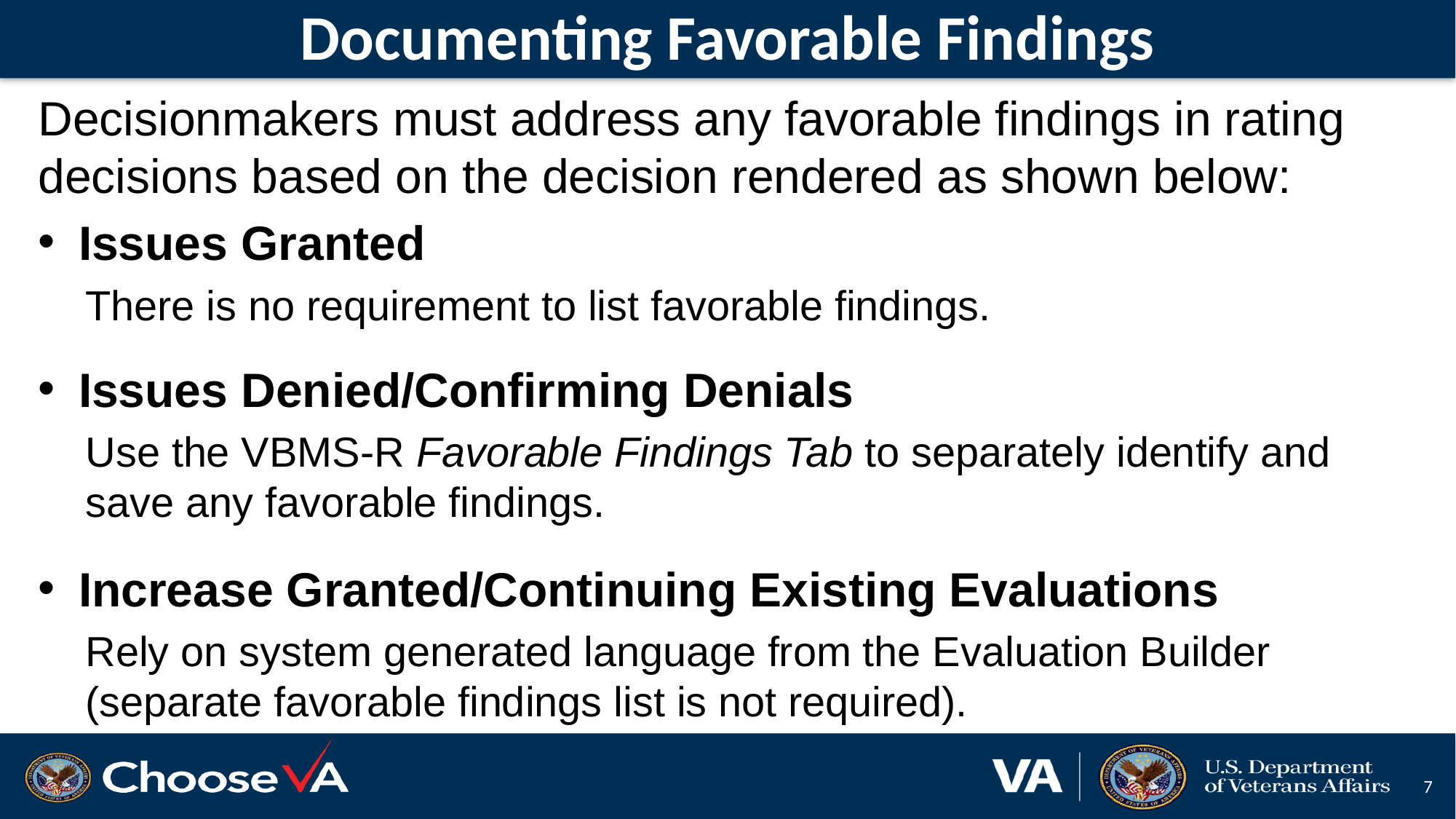

# Documenting Favorable Findings
Decisionmakers must address any favorable findings in rating decisions based on the decision rendered as shown below:
Issues Granted
There is no requirement to list favorable findings.

Issues Denied/Confirming Denials
Use the VBMS-R Favorable Findings Tab to separately identify and save any favorable findings.

Increase Granted/Continuing Existing Evaluations
Rely on system generated language from the Evaluation Builder (separate favorable findings list is not required).
7